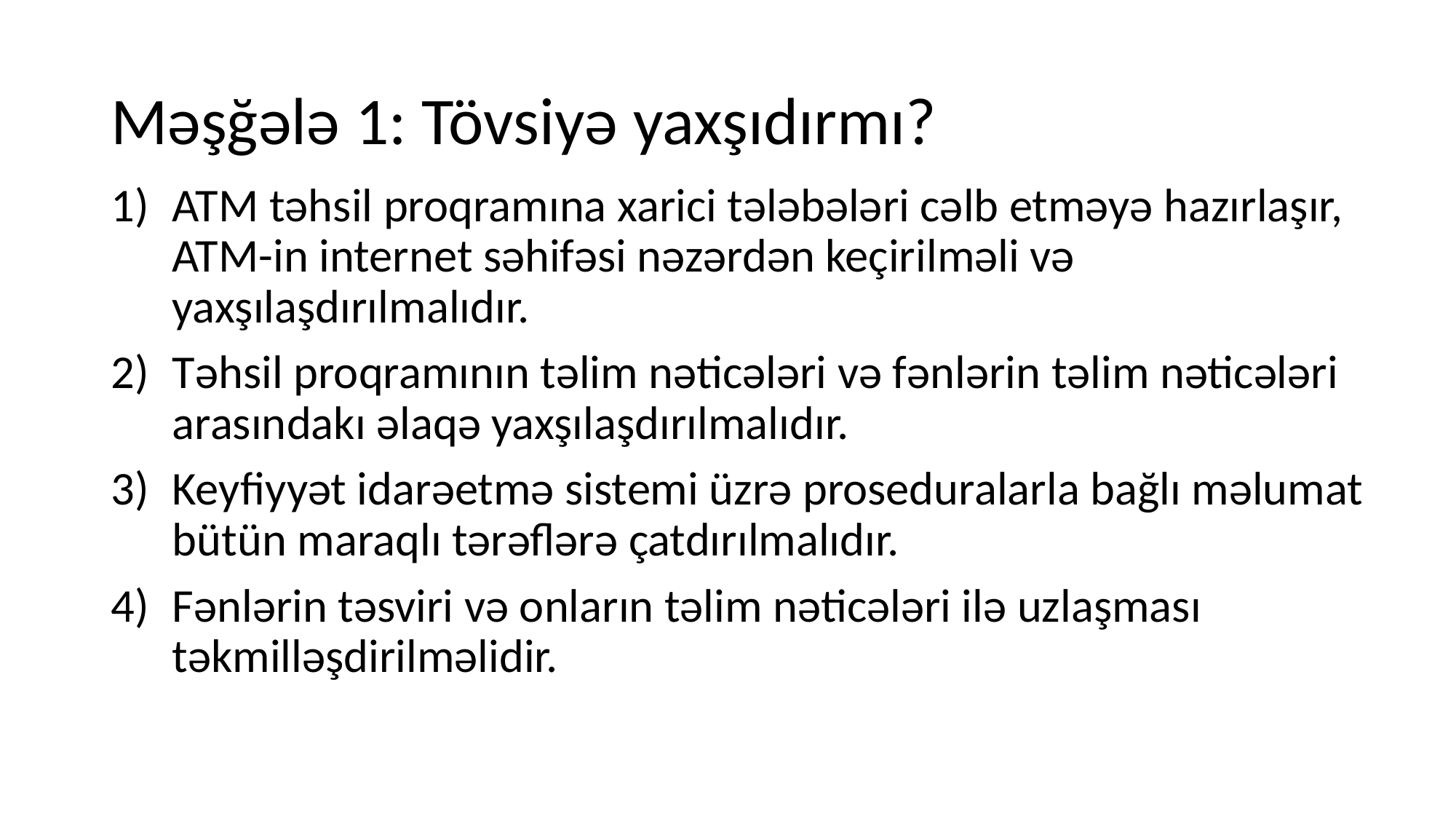

# Məşğələ 1: Tövsiyə yaxşıdırmı?
ATM təhsil proqramına xarici tələbələri cəlb etməyə hazırlaşır, ATM-in internet səhifəsi nəzərdən keçirilməli və yaxşılaşdırılmalıdır.
Təhsil proqramının təlim nəticələri və fənlərin təlim nəticələri arasındakı əlaqə yaxşılaşdırılmalıdır.
Keyfiyyət idarəetmə sistemi üzrə proseduralarla bağlı məlumat bütün maraqlı tərəflərə çatdırılmalıdır.
Fənlərin təsviri və onların təlim nəticələri ilə uzlaşması təkmilləşdirilməlidir.